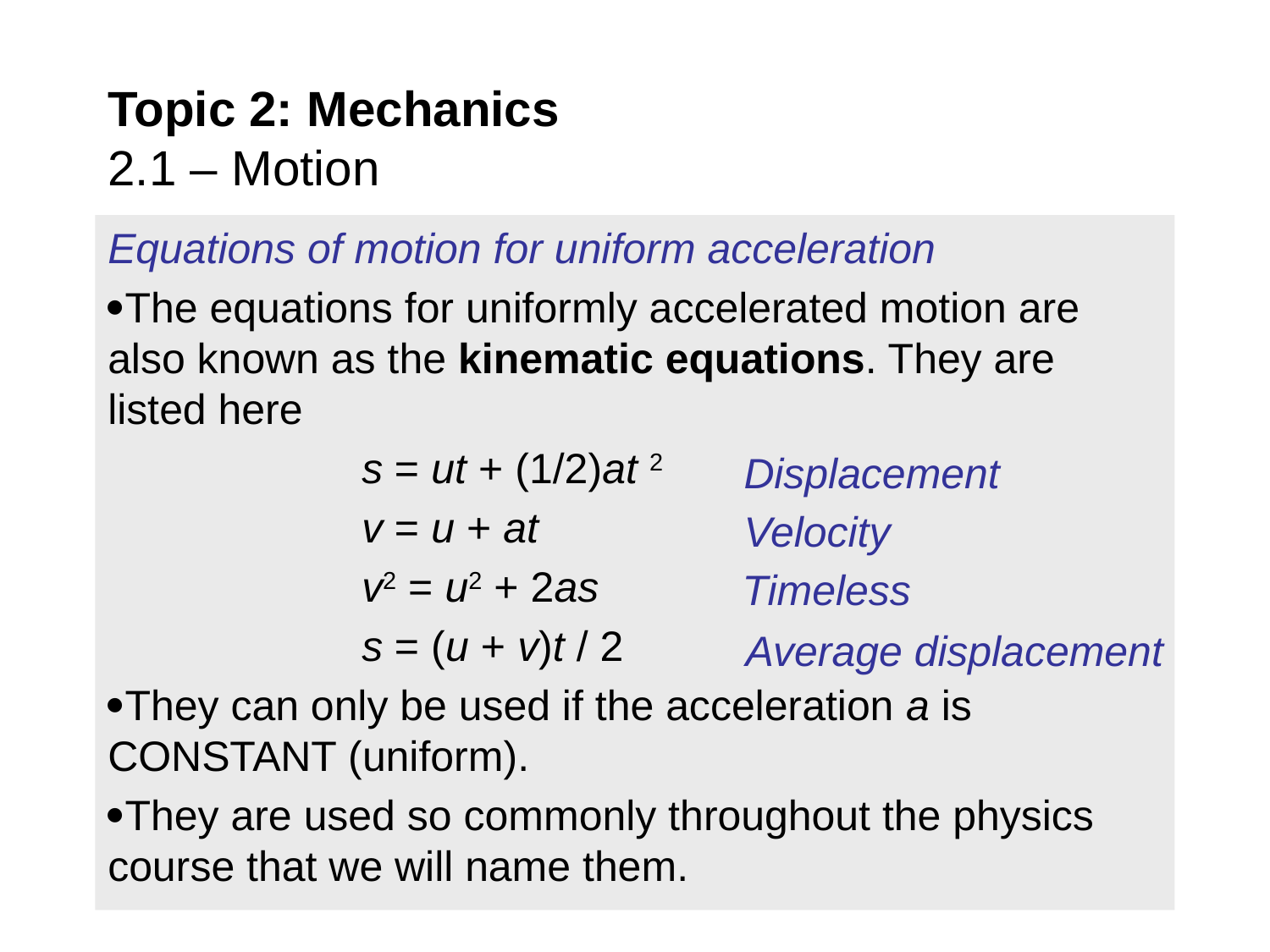

# Topic 2: Mechanics 2.1 – Motion
Equations of motion for uniform acceleration
•The equations for uniformly accelerated motion are also known as the kinematic equations. They are listed here
		s = ut + (1/2)at 2
		v = u + at
		v2 = u2 + 2as
		s = (u + v)t / 2
•They can only be used if the acceleration a is CONSTANT (uniform).
•They are used so commonly throughout the physics course that we will name them.
Displacement
Velocity
Timeless
Average displacement